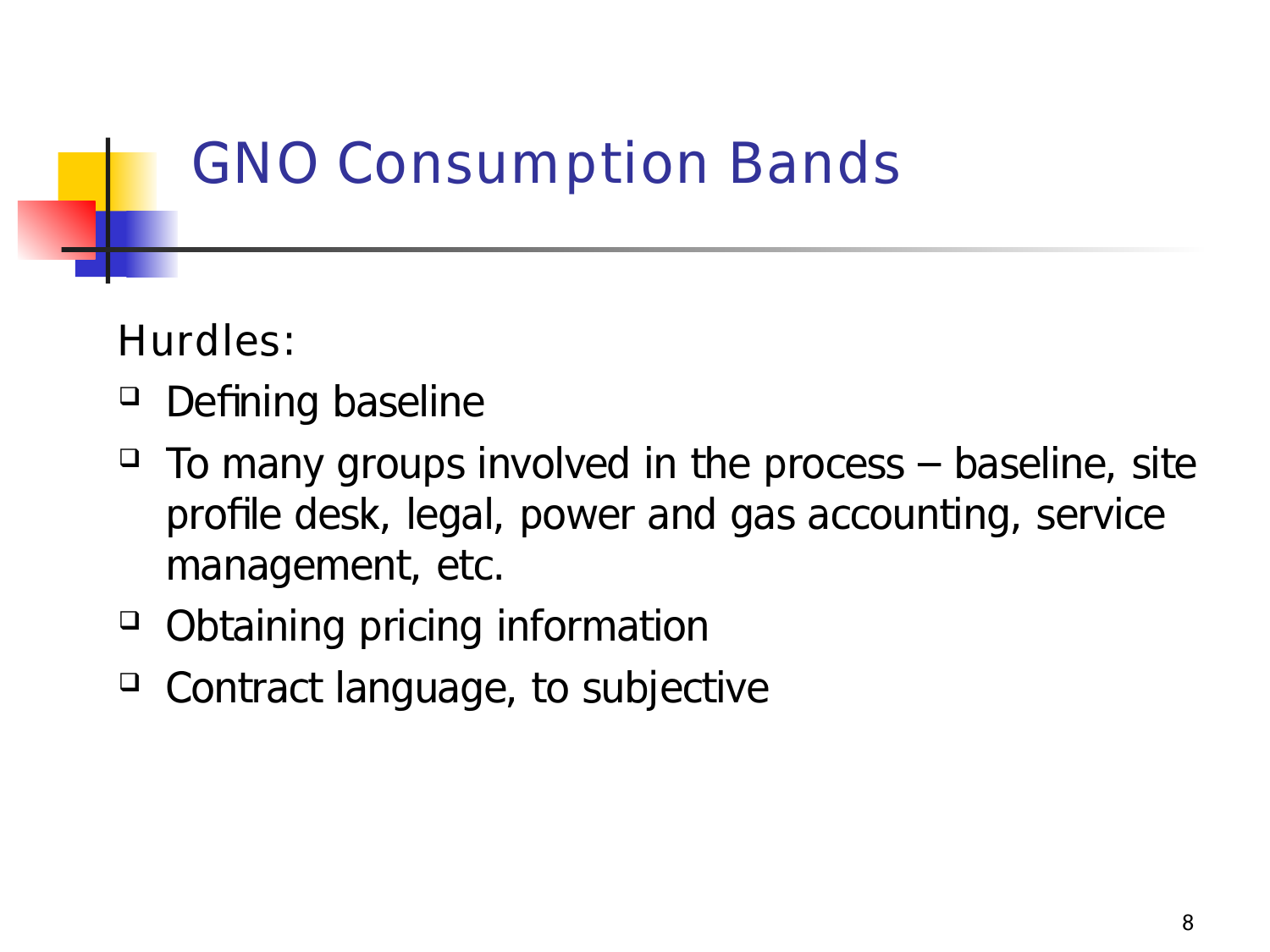

# GNO Consumption Bands
Hurdles:
Defining baseline
To many groups involved in the process – baseline, site profile desk, legal, power and gas accounting, service management, etc.
Obtaining pricing information
Contract language, to subjective
8